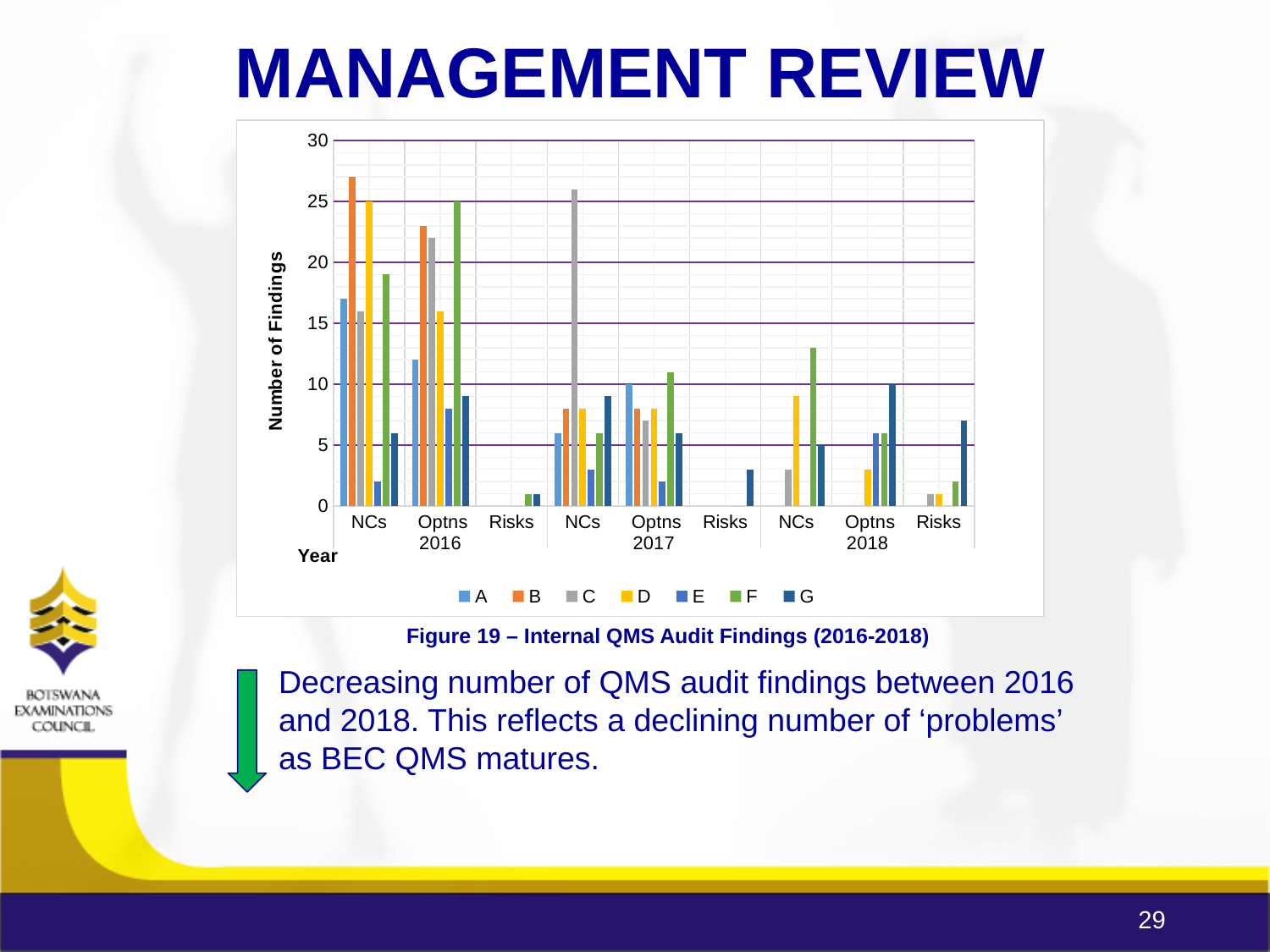

MANAGEMENT REVIEW

### Chart

| Category | A | B | C | D | E | F | G |
|---|---|---|---|---|---|---|---|
| NCs | 17.0 | 27.0 | 16.0 | 25.0 | 2.0 | 19.0 | 6.0 |
|  Optns | 12.0 | 23.0 | 22.0 | 16.0 | 8.0 | 25.0 | 9.0 |
| Risks | 0.0 | 0.0 | 0.0 | 0.0 | 0.0 | 1.0 | 1.0 |
| NCs | 6.0 | 8.0 | 26.0 | 8.0 | 3.0 | 6.0 | 9.0 |
|  Optns | 10.0 | 8.0 | 7.0 | 8.0 | 2.0 | 11.0 | 6.0 |
| Risks | 0.0 | 0.0 | 0.0 | 0.0 | 0.0 | 0.0 | 3.0 |
| NCs | 0.0 | 0.0 | 3.0 | 9.0 | 0.0 | 13.0 | 5.0 |
|  Optns | 0.0 | 0.0 | 0.0 | 3.0 | 6.0 | 6.0 | 10.0 |
| Risks | 0.0 | 0.0 | 1.0 | 1.0 | 0.0 | 2.0 | 7.0 |

Figure 19 – Internal QMS Audit Findings (2016-2018)
Decreasing number of QMS audit findings between 2016 and 2018. This reflects a declining number of ‘problems’ as BEC QMS matures.

29